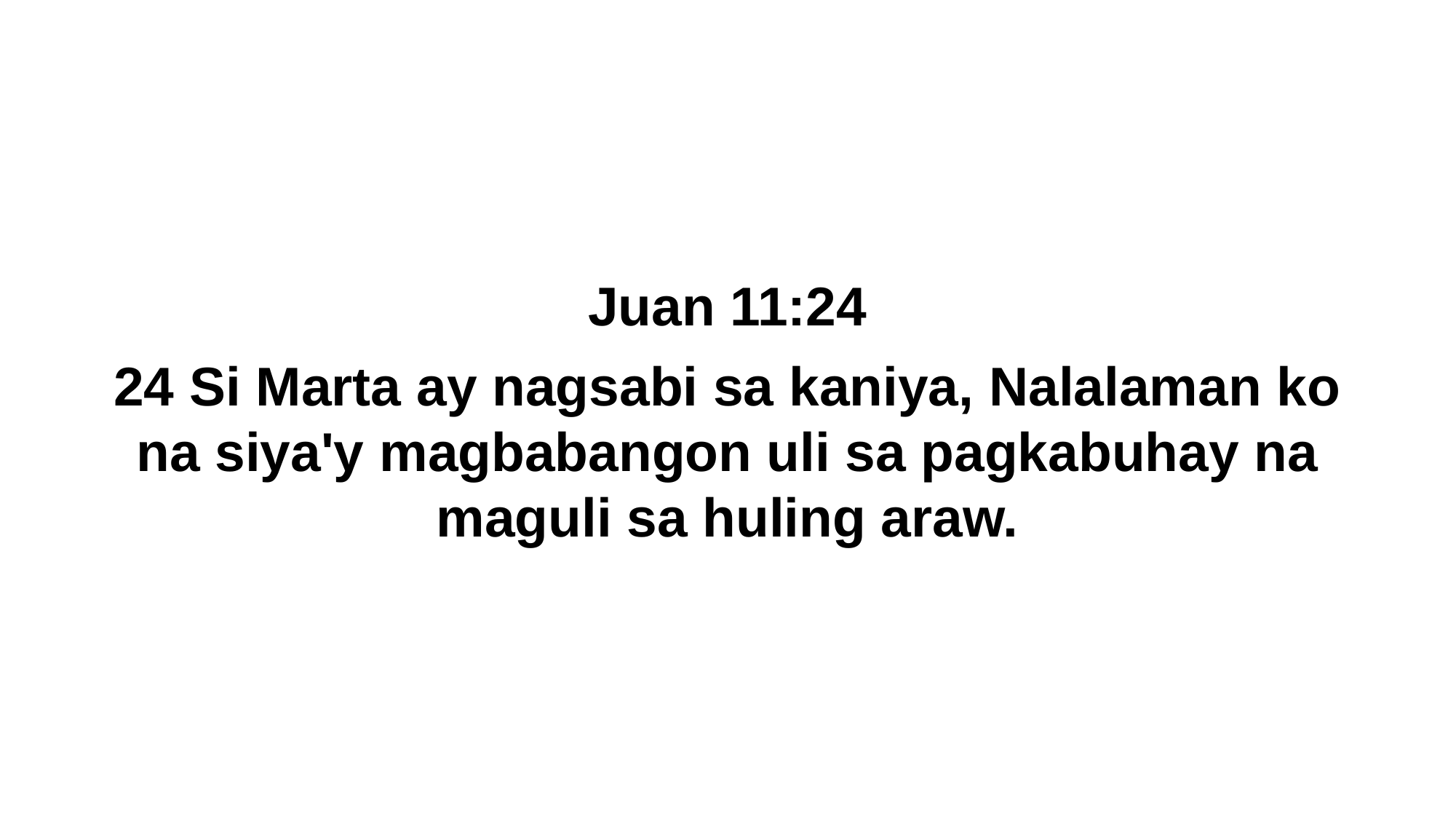

Juan 11:24
24 Si Marta ay nagsabi sa kaniya, Nalalaman ko na siya'y magbabangon uli sa pagkabuhay na maguli sa huling araw.